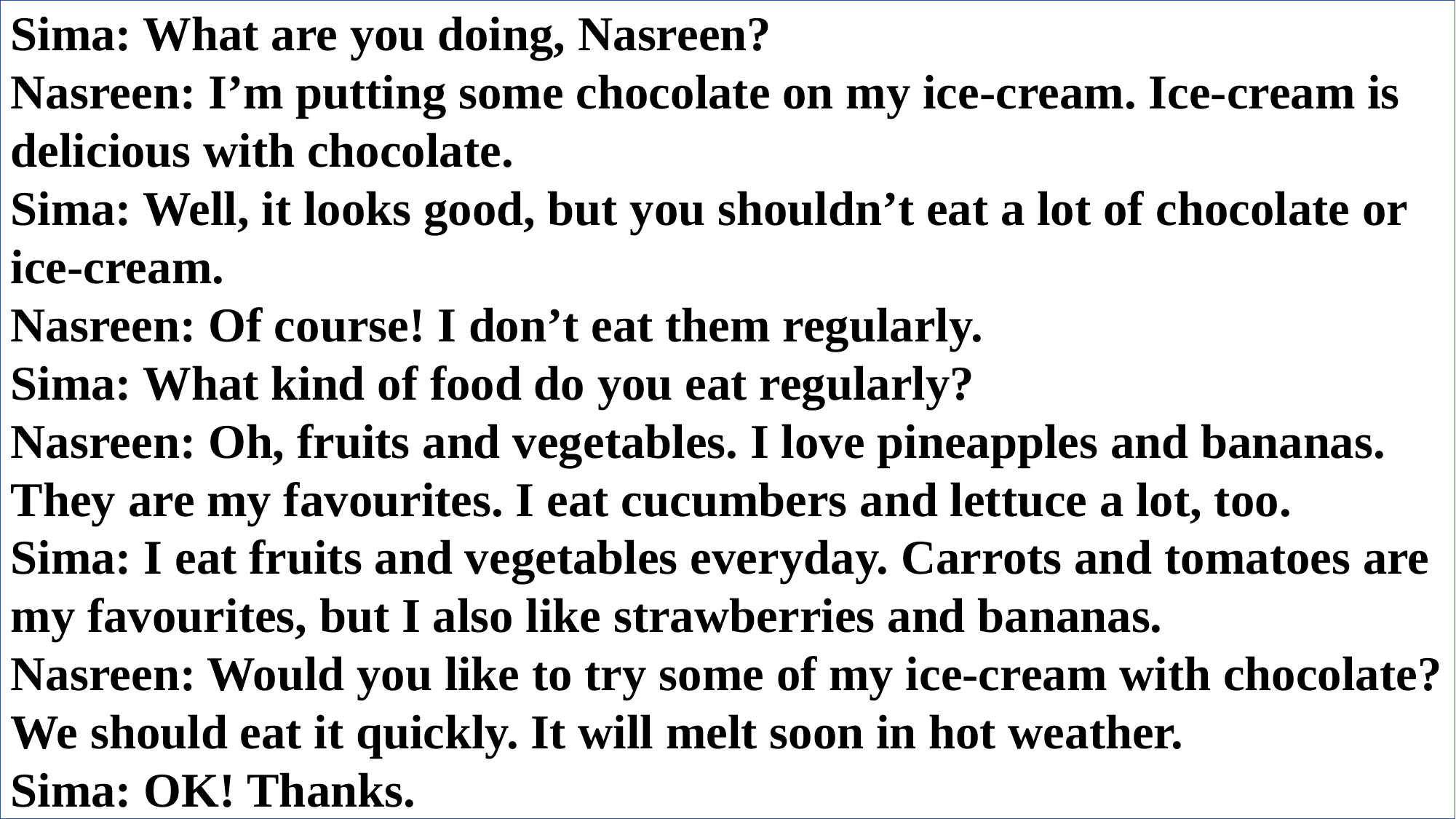

Sima: What are you doing, Nasreen?
Nasreen: I’m putting some chocolate on my ice-cream. Ice-cream is delicious with chocolate.
Sima: Well, it looks good, but you shouldn’t eat a lot of chocolate or ice-cream.
Nasreen: Of course! I don’t eat them regularly.
Sima: What kind of food do you eat regularly?
Nasreen: Oh, fruits and vegetables. I love pineapples and bananas. They are my favourites. I eat cucumbers and lettuce a lot, too.
Sima: I eat fruits and vegetables everyday. Carrots and tomatoes are my favourites, but I also like strawberries and bananas.
Nasreen: Would you like to try some of my ice-cream with chocolate? We should eat it quickly. It will melt soon in hot weather.
Sima: OK! Thanks.